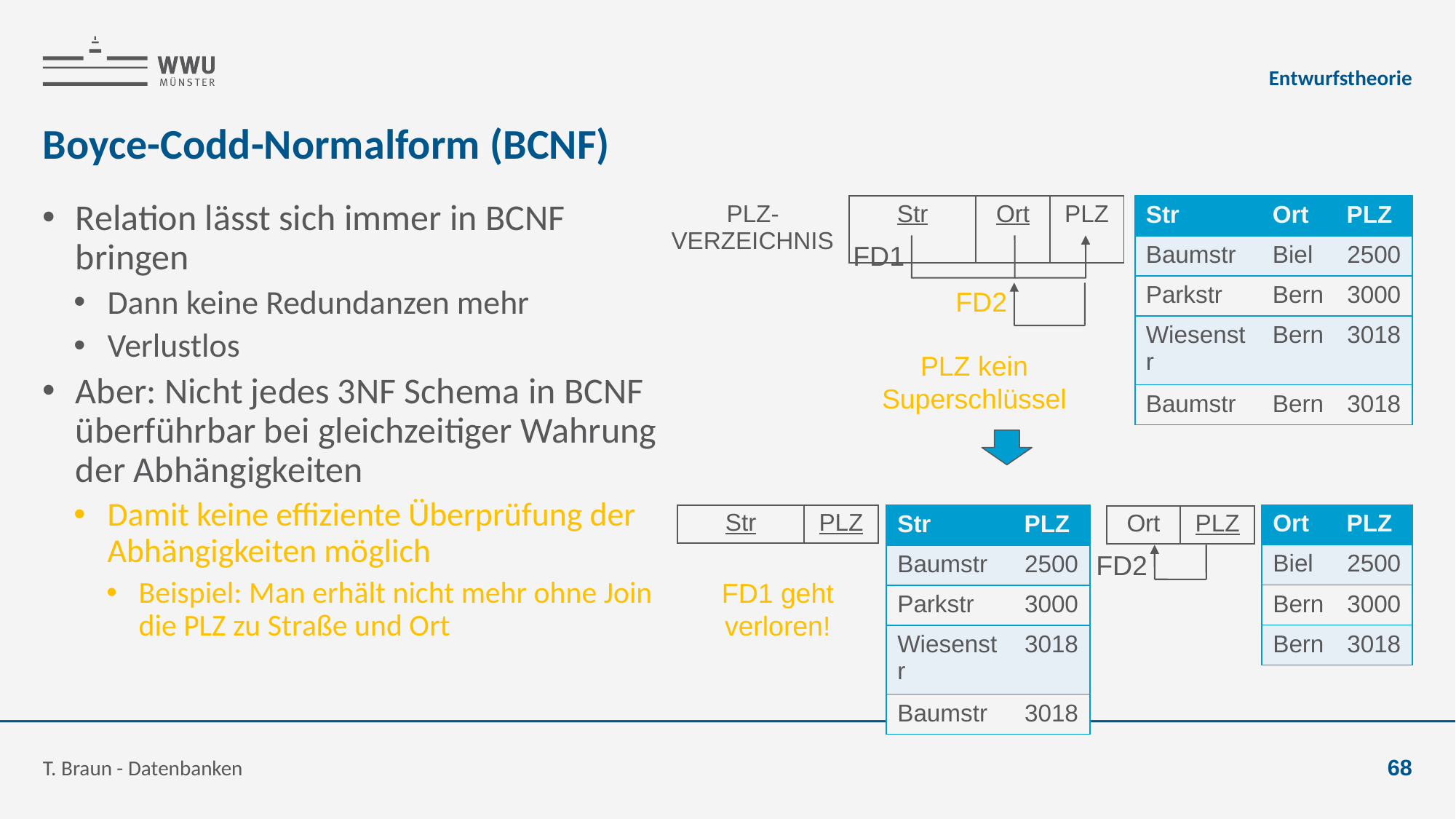

Entwurfstheorie
# Boyce-Codd-Normalform (BCNF)
| Str | Ort | PLZ |
| --- | --- | --- |
| Baumstr | Biel | 2500 |
| Parkstr | Bern | 3000 |
| Wiesenstr | Bern | 3018 |
| Baumstr | Bern | 3018 |
| PLZ-VERZEICHNIS | Str | Ort | PLZ |
| --- | --- | --- | --- |
Relation lässt sich immer in BCNF bringen
Dann keine Redundanzen mehr
Verlustlos
Aber: Nicht jedes 3NF Schema in BCNF überführbar bei gleichzeitiger Wahrung der Abhängigkeiten
Damit keine effiziente Überprüfung der Abhängigkeiten möglich
Beispiel: Man erhält nicht mehr ohne Join die PLZ zu Straße und Ort

FD1

FD2

PLZ kein Superschlüssel

| Ort | PLZ |
| --- | --- |
| Biel | 2500 |
| Bern | 3000 |
| Bern | 3018 |
| Str | PLZ |
| --- | --- |
| Baumstr | 2500 |
| Parkstr | 3000 |
| Wiesenstr | 3018 |
| Baumstr | 3018 |
| Str | PLZ |
| --- | --- |
| Ort | PLZ |
| --- | --- |
FD2

FD1 geht verloren!
T. Braun - Datenbanken
68